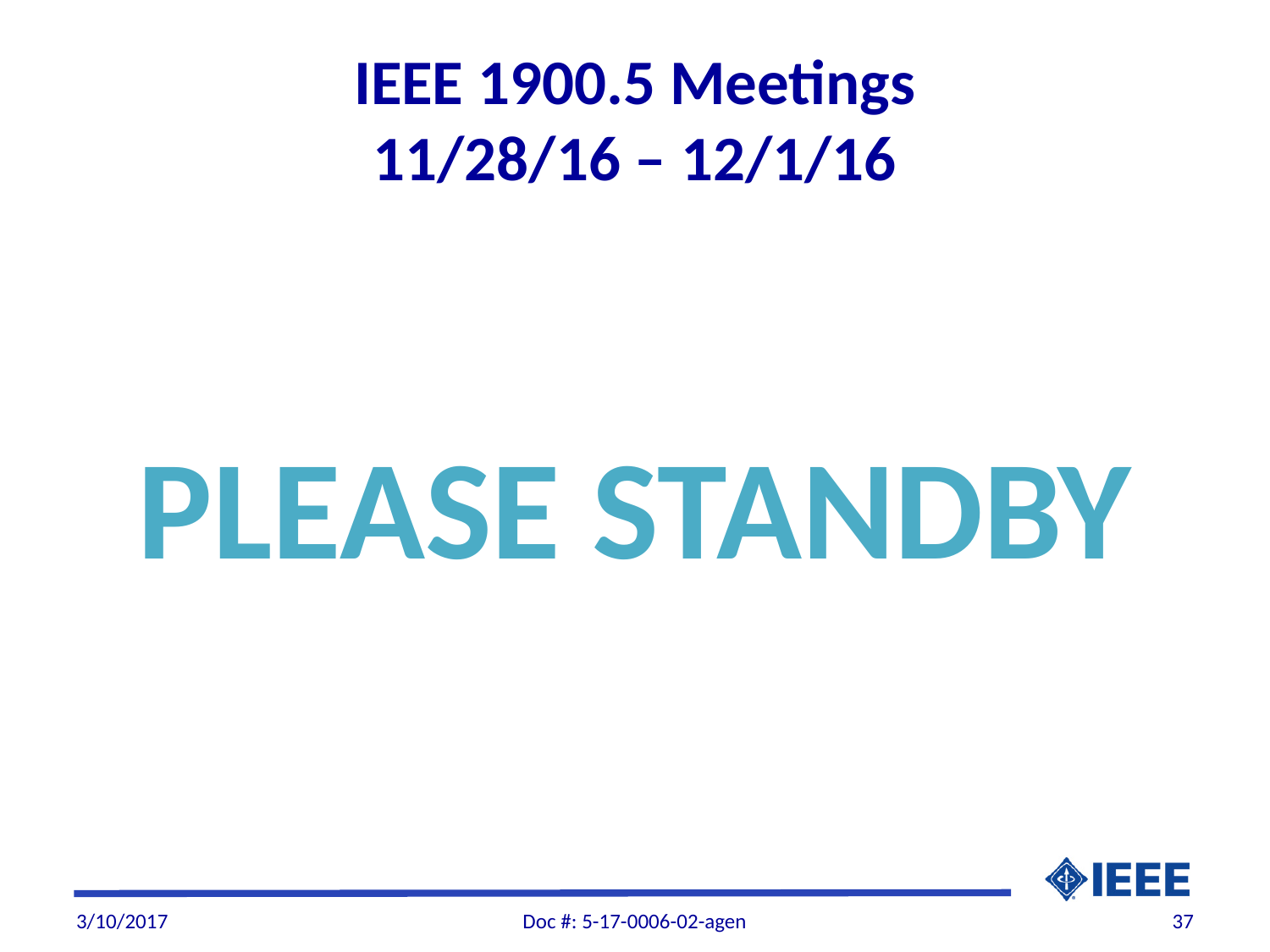

# IEEE 1900.5 Meetings 11/28/16 – 12/1/16
PLEASE STANDBY
3/10/2017
Doc #: 5-17-0006-02-agen
37